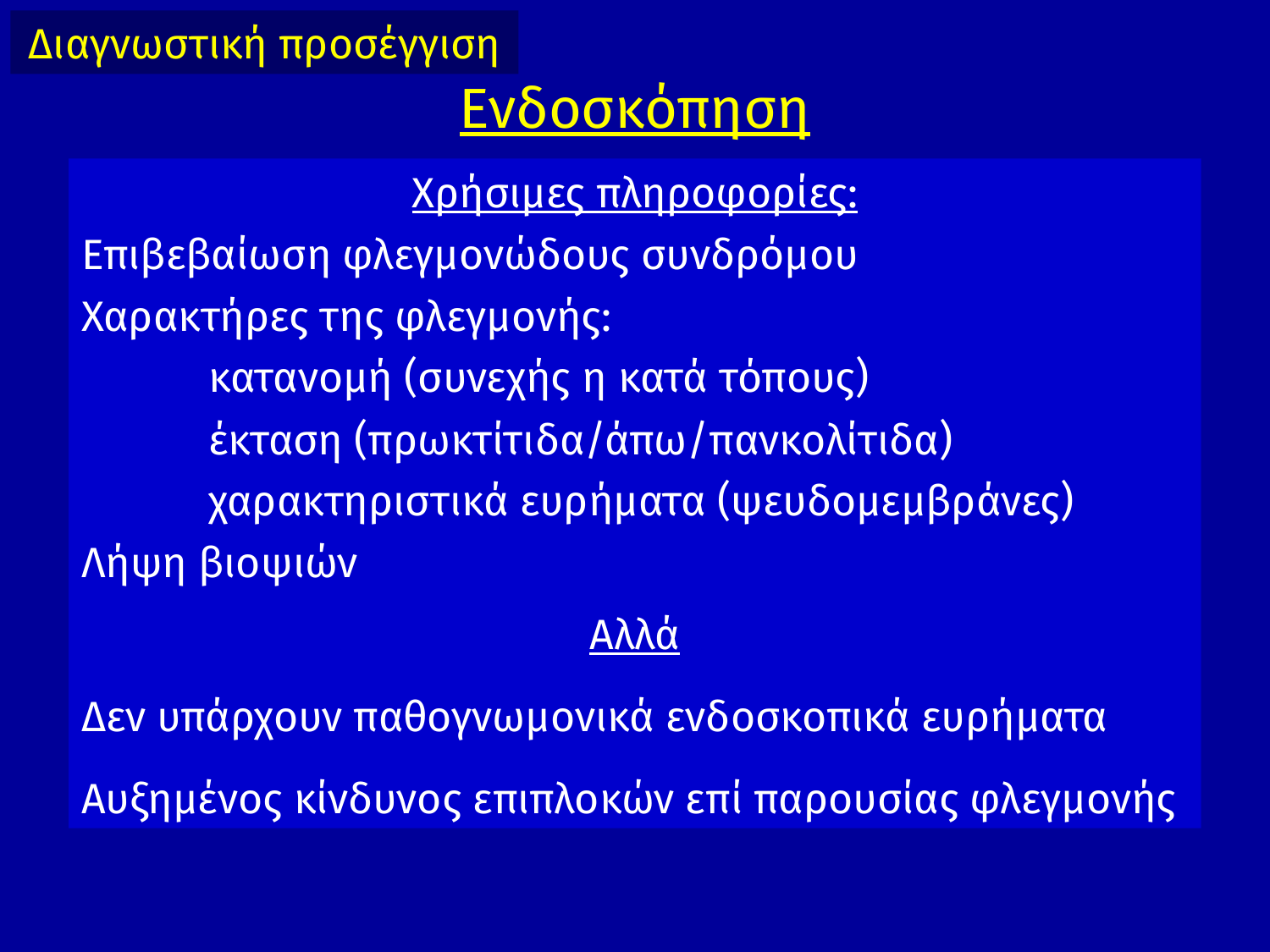

Διαγνωστική προσέγγιση
# Ενδοσκόπηση
Χρήσιμες πληροφορίες:
Επιβεβαίωση φλεγμονώδους συνδρόμου
Χαρακτήρες της φλεγμονής:
	κατανομή (συνεχής η κατά τόπους)
	έκταση (πρωκτίτιδα/άπω/πανκολίτιδα)
	χαρακτηριστικά ευρήματα (ψευδομεμβράνες)
Λήψη βιοψιών
Αλλά
Δεν υπάρχουν παθογνωμονικά ενδοσκοπικά ευρήματα
Αυξημένος κίνδυνος επιπλοκών επί παρουσίας φλεγμονής